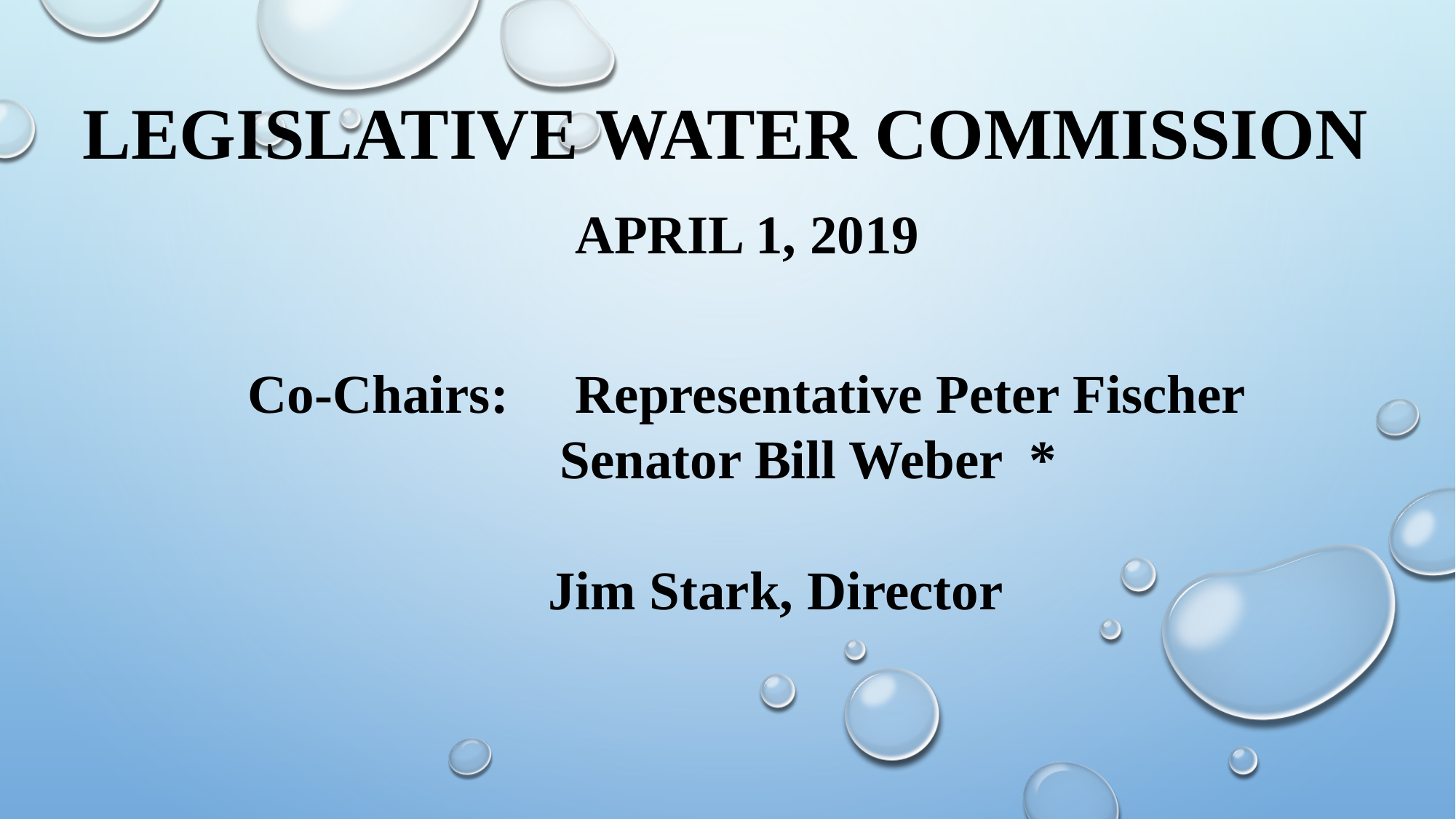

# Legislative Water Commission
April 1, 2019

Co-Chairs:	Representative Peter Fischer
         Senator Bill Weber  *

			          Jim Stark, Director